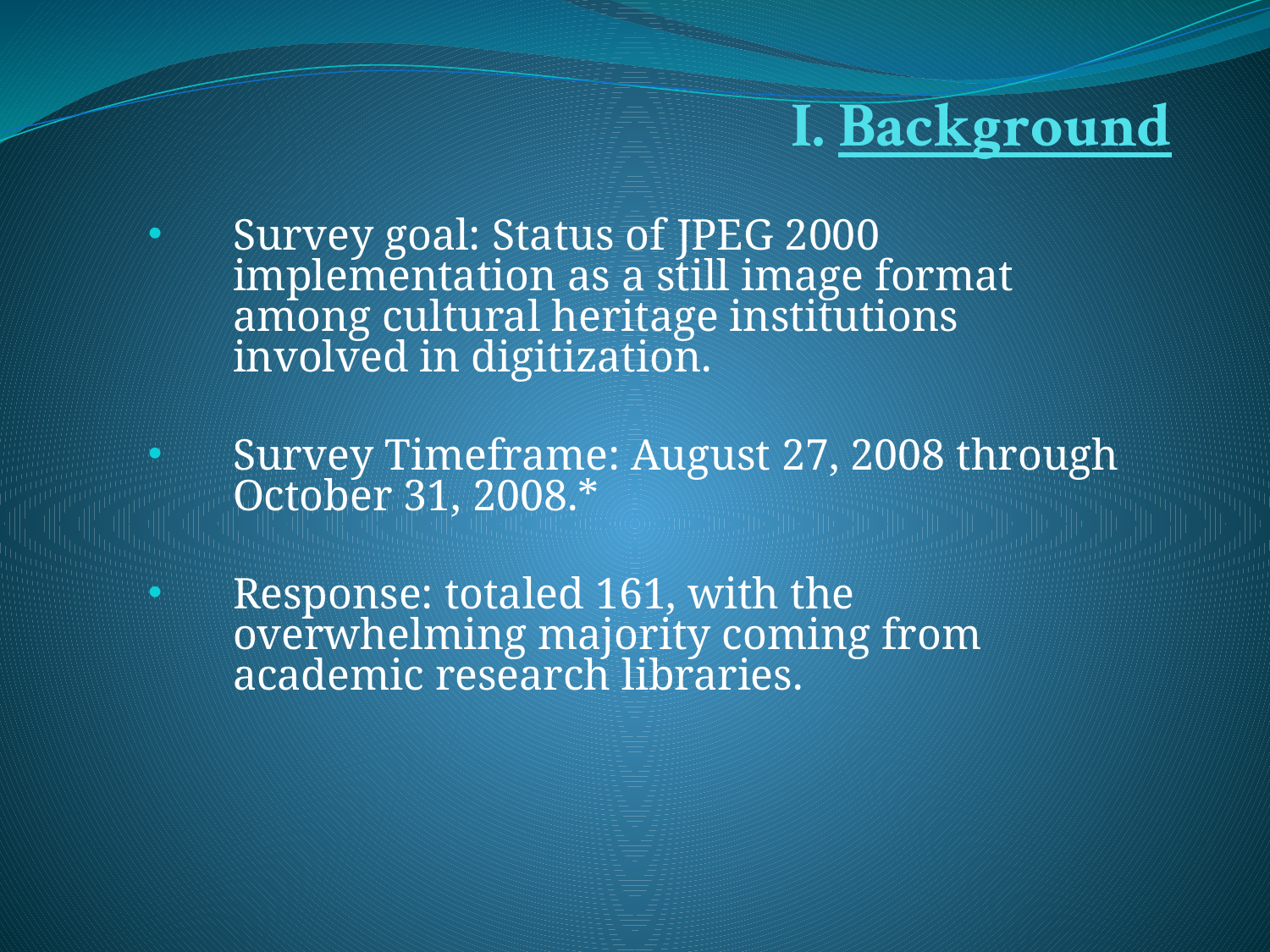

# I. Background
Survey goal: Status of JPEG 2000 implementation as a still image format among cultural heritage institutions involved in digitization.

Survey Timeframe: August 27, 2008 through October 31, 2008.*

Response: totaled 161, with the overwhelming majority coming from academic research libraries.